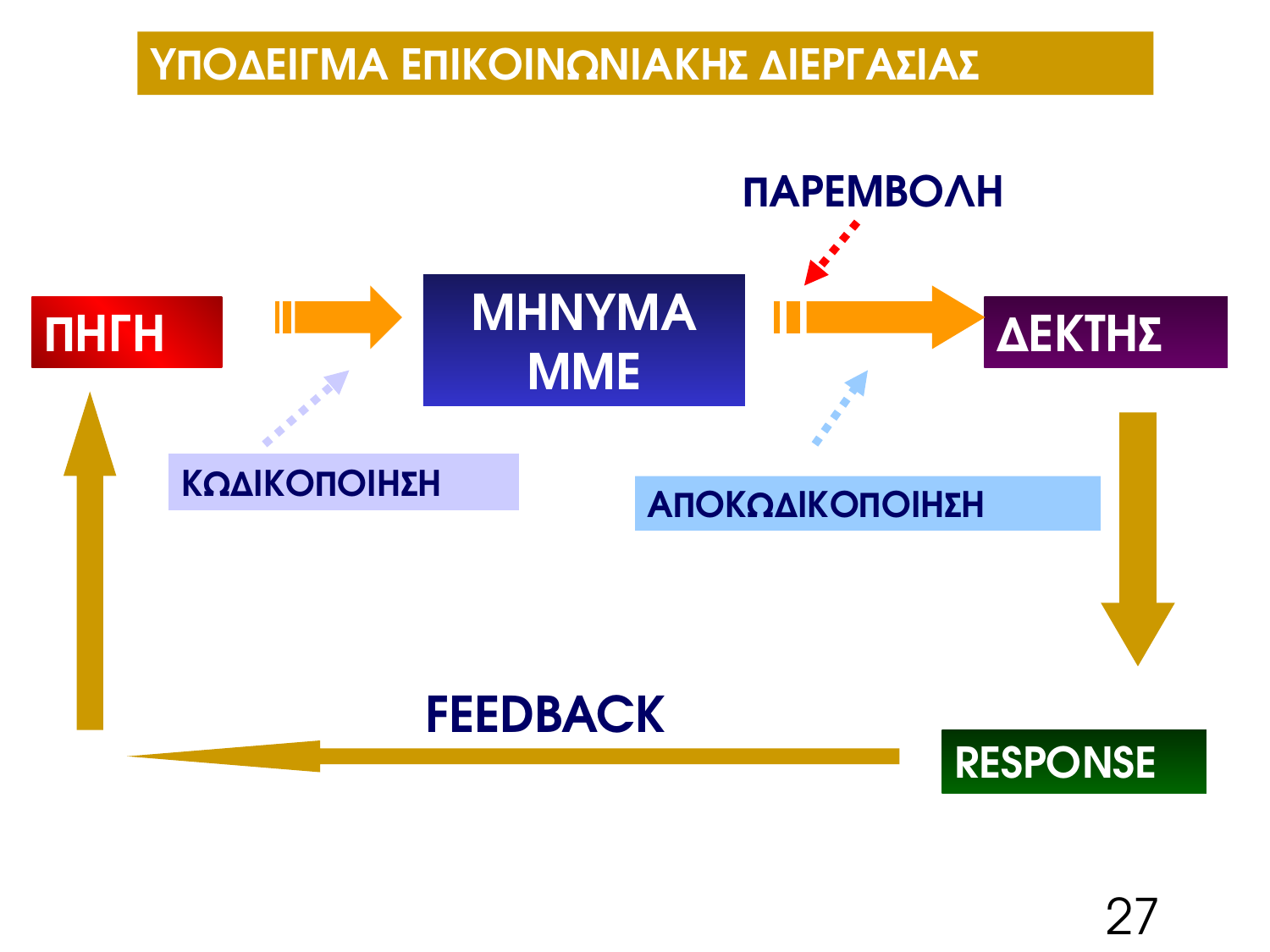

ΥΠΟΔΕΙΓΜΑ ΕΠΙΚΟΙΝΩΝΙΑΚΗΣ ΔΙΕΡΓΑΣΙΑΣ
ΠΑΡΕΜΒΟΛΗ

ΜΗΝΥΜΑ ΜΜΕ

ΠΗΓΗ
ΔΕΚΤΗΣ

ΚΩΔΙΚΟΠΟΙΗΣΗ
ΑΠΟΚΩΔΙΚΟΠΟΙΗΣΗ
FEEDBACK
RESPONSE

27